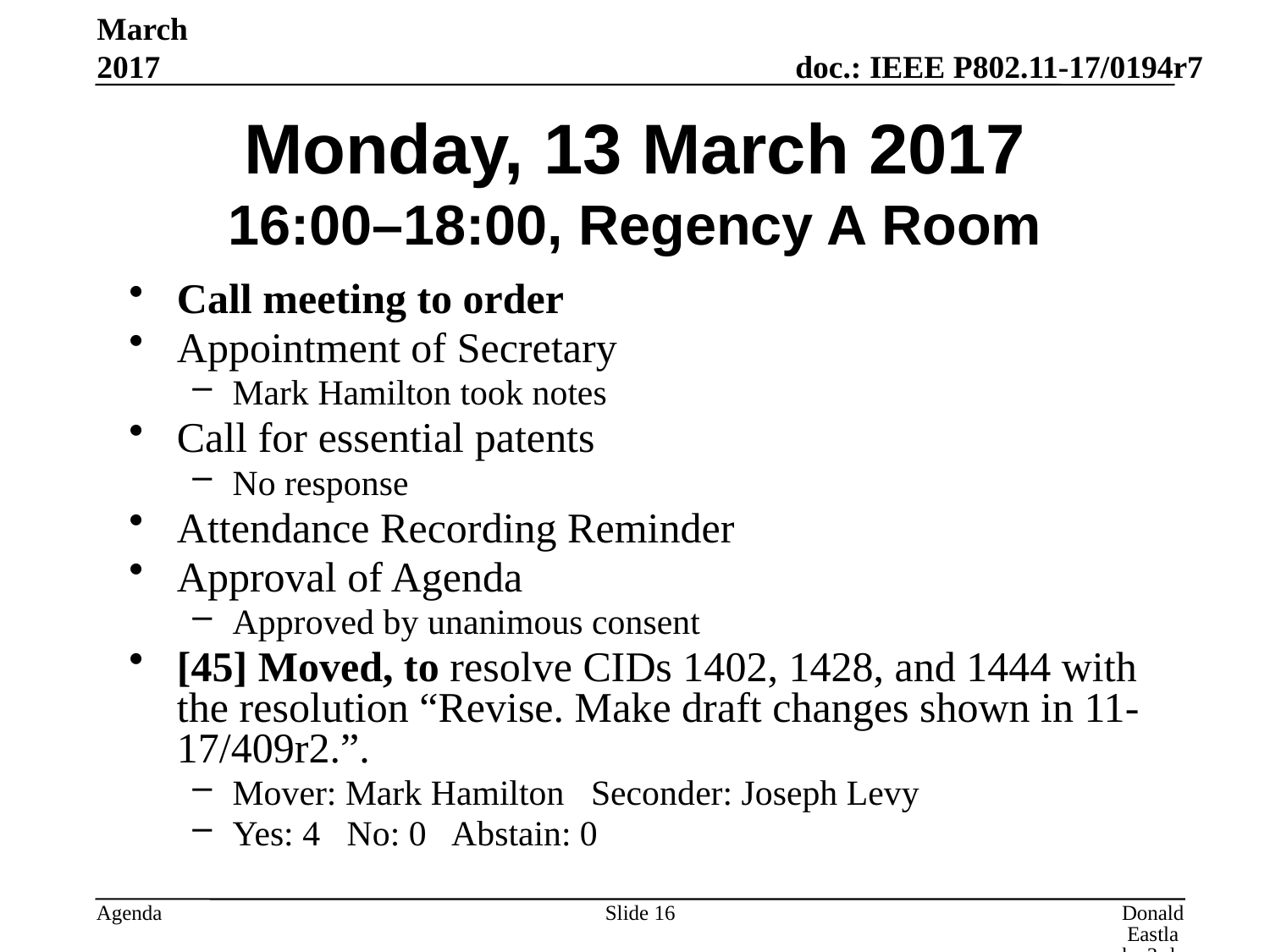

March 2017
# Monday, 13 March 2017 16:00–18:00, Regency A Room
Call meeting to order
Appointment of Secretary
Mark Hamilton took notes
Call for essential patents
No response
Attendance Recording Reminder
Approval of Agenda
Approved by unanimous consent
[45] Moved, to resolve CIDs 1402, 1428, and 1444 with the resolution “Revise. Make draft changes shown in 11-17/409r2.”.
Mover: Mark Hamilton   Seconder: Joseph Levy
Yes: 4   No: 0   Abstain: 0

Slide 16
Donald Eastlake 3rd, Huawei Technologies